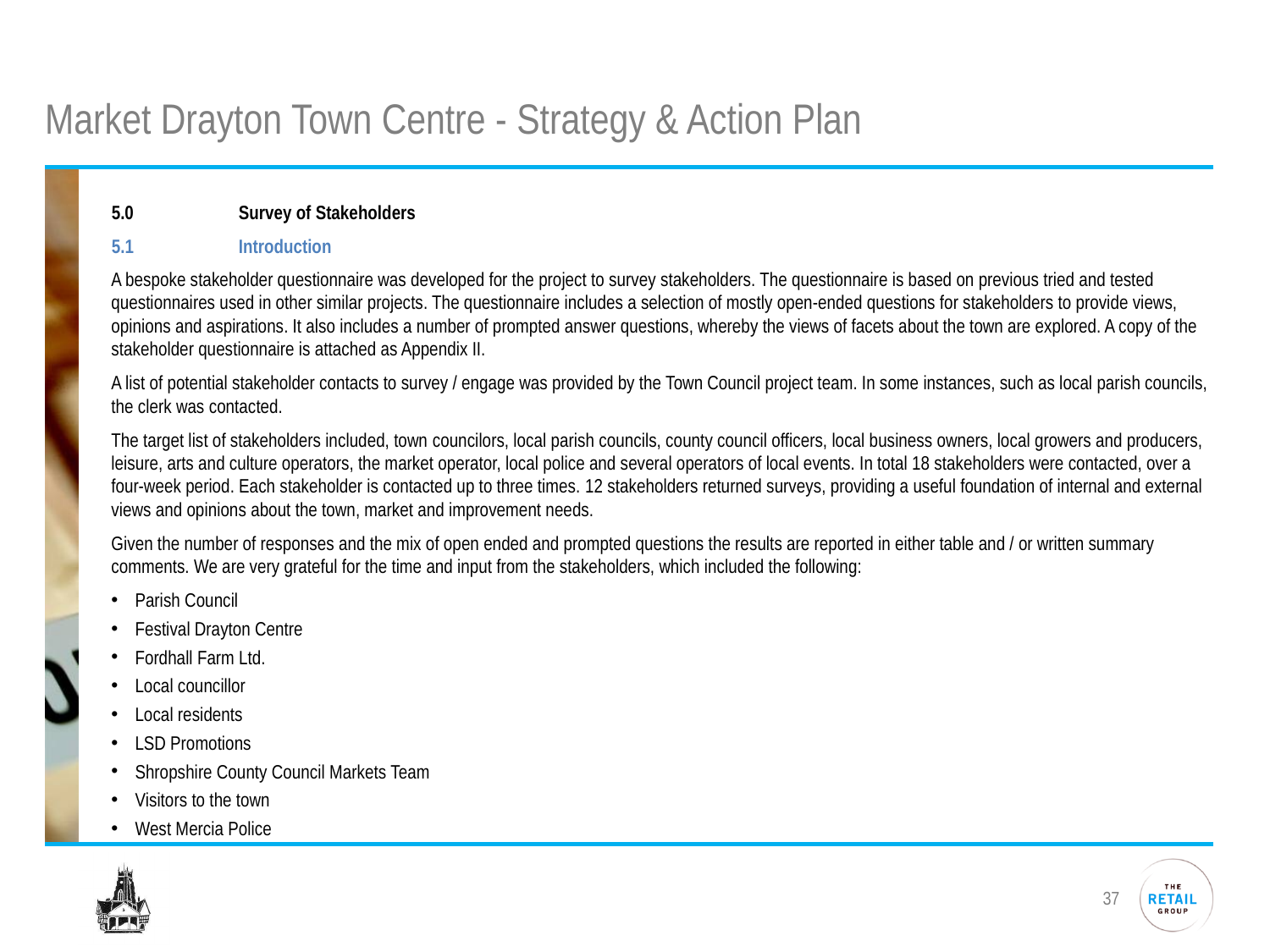

# Market Drayton Town Centre - Strategy & Action Plan
5.0	Survey of Stakeholders
5.1	Introduction
A bespoke stakeholder questionnaire was developed for the project to survey stakeholders. The questionnaire is based on previous tried and tested questionnaires used in other similar projects. The questionnaire includes a selection of mostly open-ended questions for stakeholders to provide views, opinions and aspirations. It also includes a number of prompted answer questions, whereby the views of facets about the town are explored. A copy of the stakeholder questionnaire is attached as Appendix II.
A list of potential stakeholder contacts to survey / engage was provided by the Town Council project team. In some instances, such as local parish councils, the clerk was contacted.
The target list of stakeholders included, town councilors, local parish councils, county council officers, local business owners, local growers and producers, leisure, arts and culture operators, the market operator, local police and several operators of local events. In total 18 stakeholders were contacted, over a four-week period. Each stakeholder is contacted up to three times. 12 stakeholders returned surveys, providing a useful foundation of internal and external views and opinions about the town, market and improvement needs.
Given the number of responses and the mix of open ended and prompted questions the results are reported in either table and / or written summary comments. We are very grateful for the time and input from the stakeholders, which included the following:
Parish Council
Festival Drayton Centre
Fordhall Farm Ltd.
Local councillor
Local residents
LSD Promotions
Shropshire County Council Markets Team
Visitors to the town
West Mercia Police